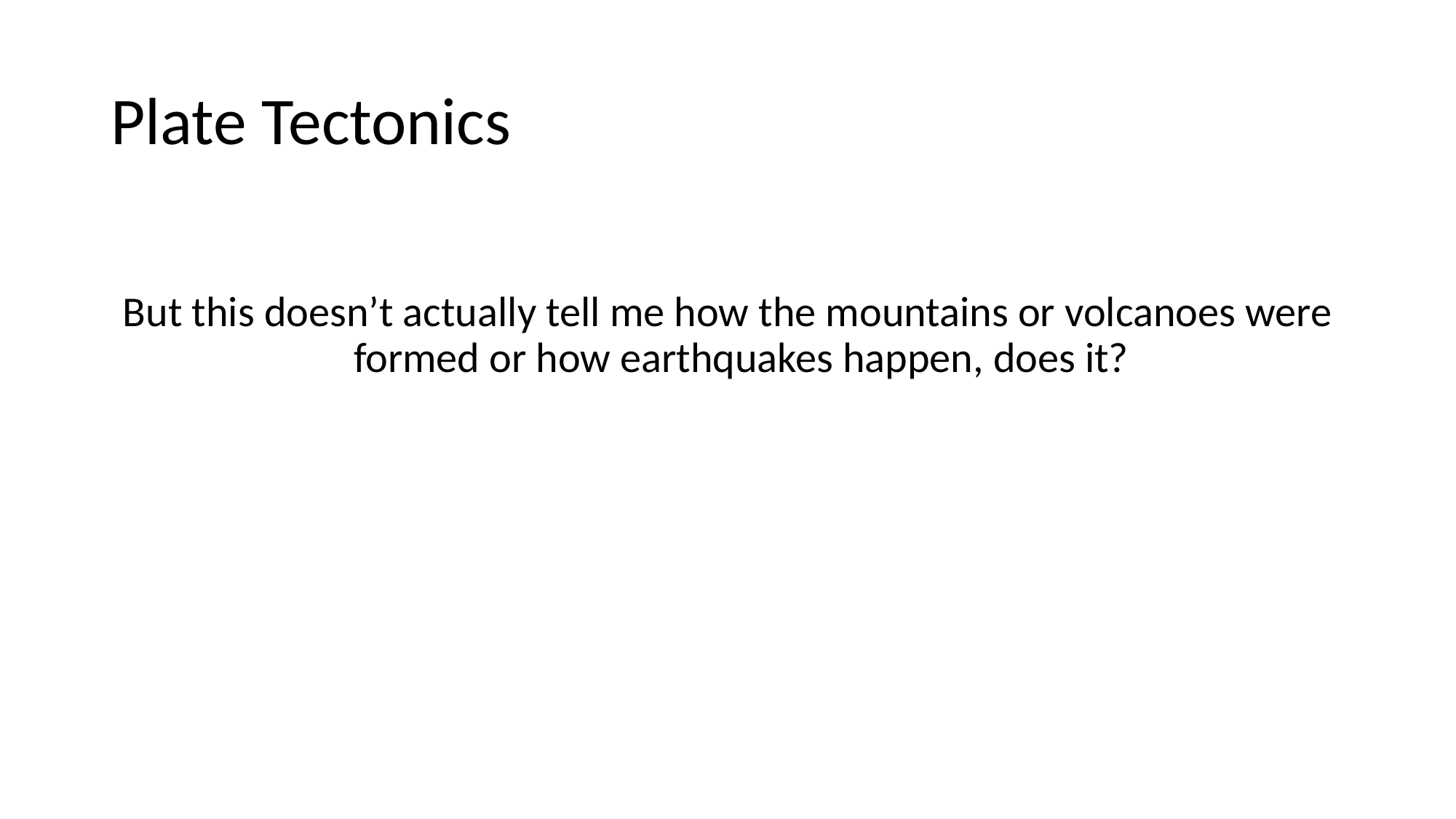

# Plate Tectonics

But this doesn’t actually tell me how the mountains or volcanoes were formed or how earthquakes happen, does it?